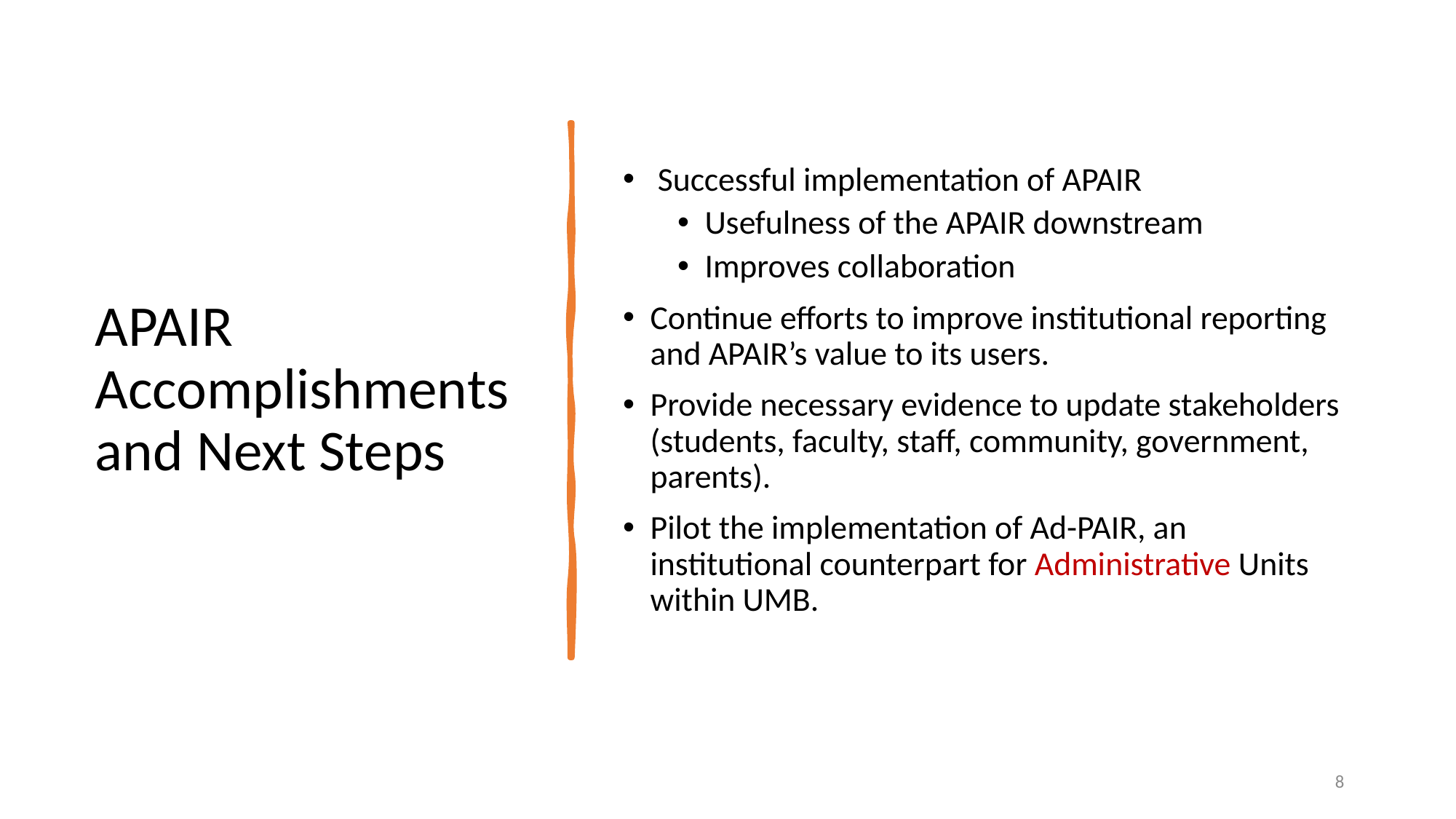

# APAIR Accomplishments and Next Steps
 Successful implementation of APAIR
Usefulness of the APAIR downstream
Improves collaboration
Continue efforts to improve institutional reporting and APAIR’s value to its users.
Provide necessary evidence to update stakeholders (students, faculty, staff, community, government, parents).
Pilot the implementation of Ad-PAIR, an institutional counterpart for Administrative Units within UMB.

8